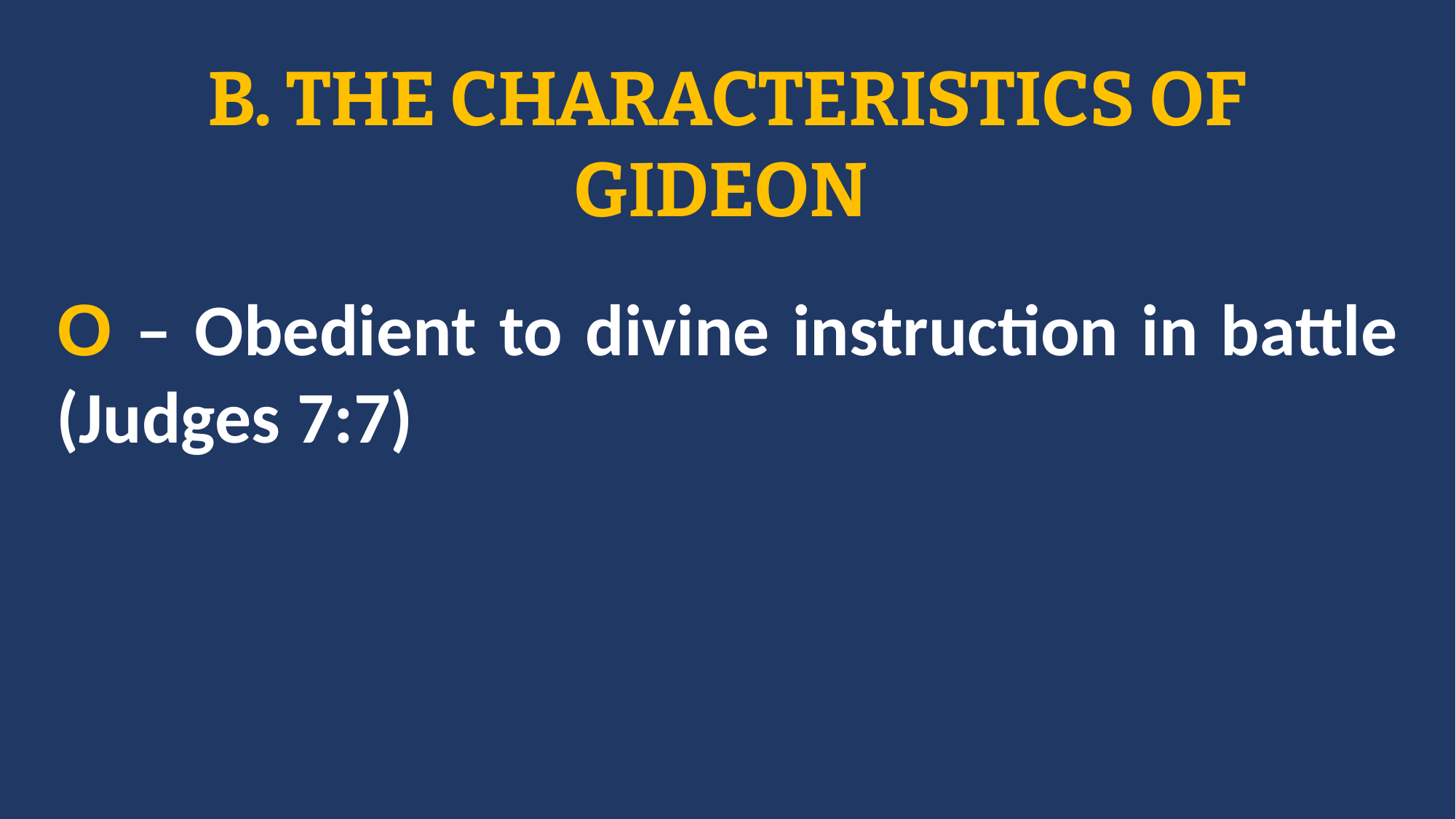

B. THE CHARACTERISTICS OF GIDEON

O – Obedient to divine instruction in battle (Judges 7:7)